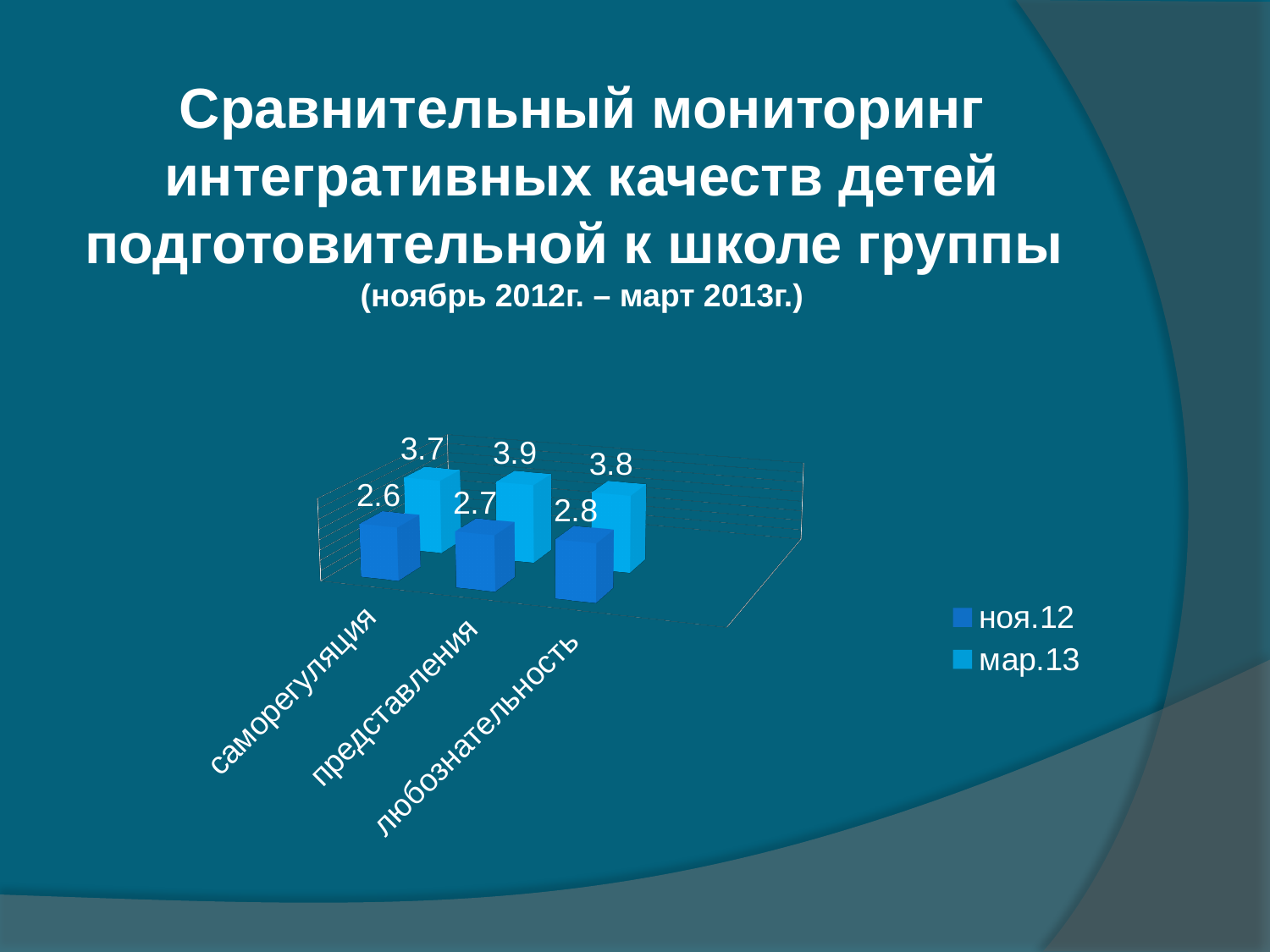

# Сравнительный мониторинг интегративных качеств детей подготовительной к школе группы (ноябрь 2012г. – март 2013г.)

[unsupported chart]